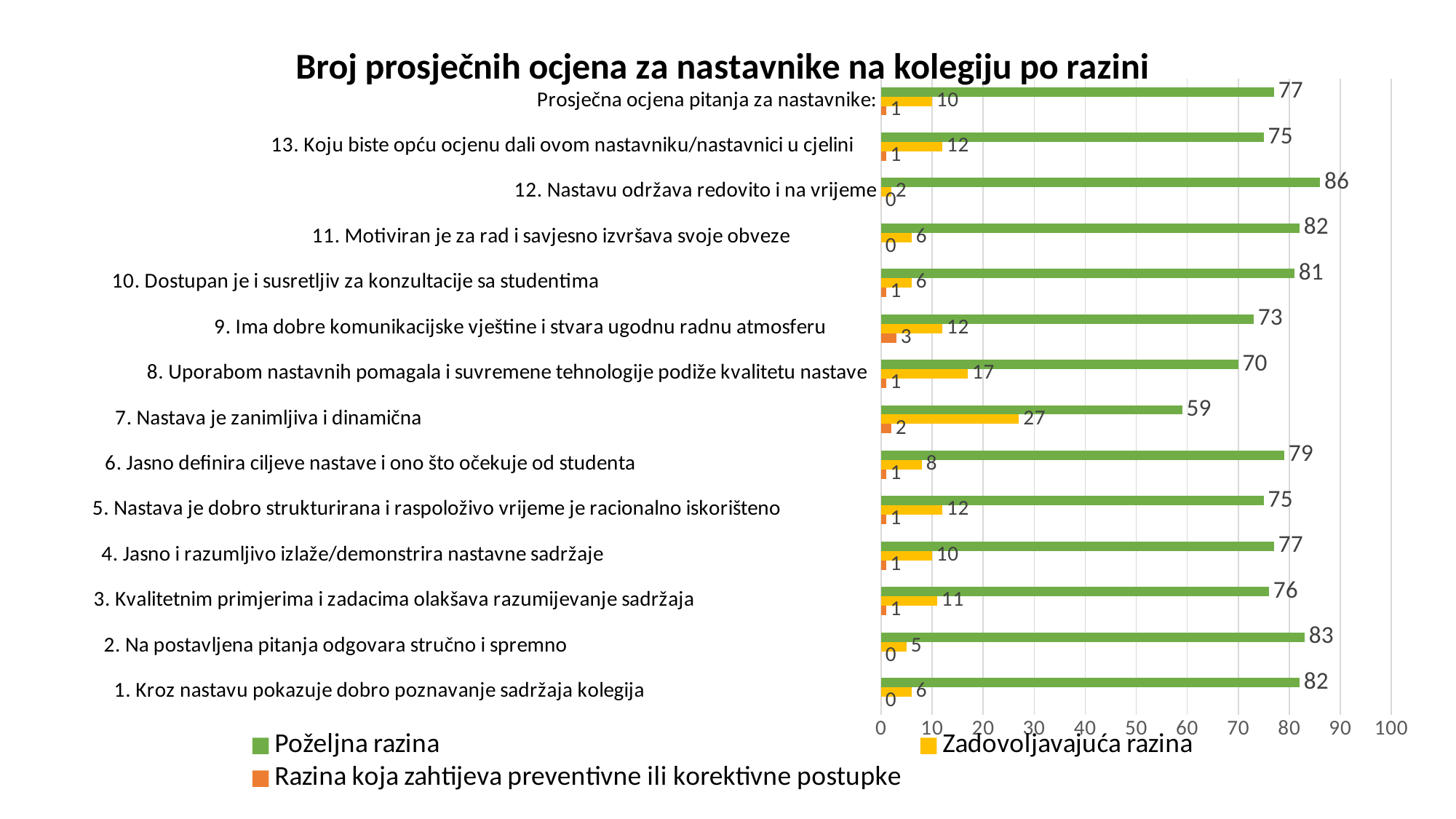

### Chart: Broj prosječnih ocjena za nastavnike na kolegiju po razini

| Category | Razina koja zahtijeva preventivne ili korektivne postupke | Zadovoljavajuća razina | Poželjna razina |
|---|---|---|---|
| 1. Kroz nastavu pokazuje dobro poznavanje sadržaja kolegija                                                    | 0.0 | 6.0 | 82.0 |
| 2. Na postavljena pitanja odgovara stručno i spremno                                                                     | 0.0 | 5.0 | 83.0 |
| 3. Kvalitetnim primjerima i zadacima olakšava razumijevanje sadržaja                                         | 1.0 | 11.0 | 76.0 |
| 4. Jasno i razumljivo izlaže/demonstrira nastavne sadržaje                                                             | 1.0 | 10.0 | 77.0 |
| 5. Nastava je dobro strukturirana i raspoloživo vrijeme je racionalno iskorišteno                      | 1.0 | 12.0 | 75.0 |
| 6. Jasno definira ciljeve nastave i ono što očekuje od studenta                                                      | 1.0 | 8.0 | 79.0 |
| 7. Nastava je zanimljiva i dinamična                                                                                                     | 2.0 | 27.0 | 59.0 |
| 8. Uporabom nastavnih pomagala i suvremene tehnologije podiže kvalitetu nastave   | 1.0 | 17.0 | 70.0 |
| 9. Ima dobre komunikacijske vještine i stvara ugodnu radnu atmosferu            | 3.0 | 12.0 | 73.0 |
| 10. Dostupan je i susretljiv za konzultacije sa studentima                                                              | 1.0 | 6.0 | 81.0 |
| 11. Motiviran je za rad i savjesno izvršava svoje obveze                    | 0.0 | 6.0 | 82.0 |
| 12. Nastavu održava redovito i na vrijeme | 0.0 | 2.0 | 86.0 |
| 13. Koju biste opću ocjenu dali ovom nastavniku/nastavnici u cjelini      | 1.0 | 12.0 | 75.0 |
| Prosječna ocjena pitanja za nastavnike: | 1.0 | 10.0 | 77.0 |